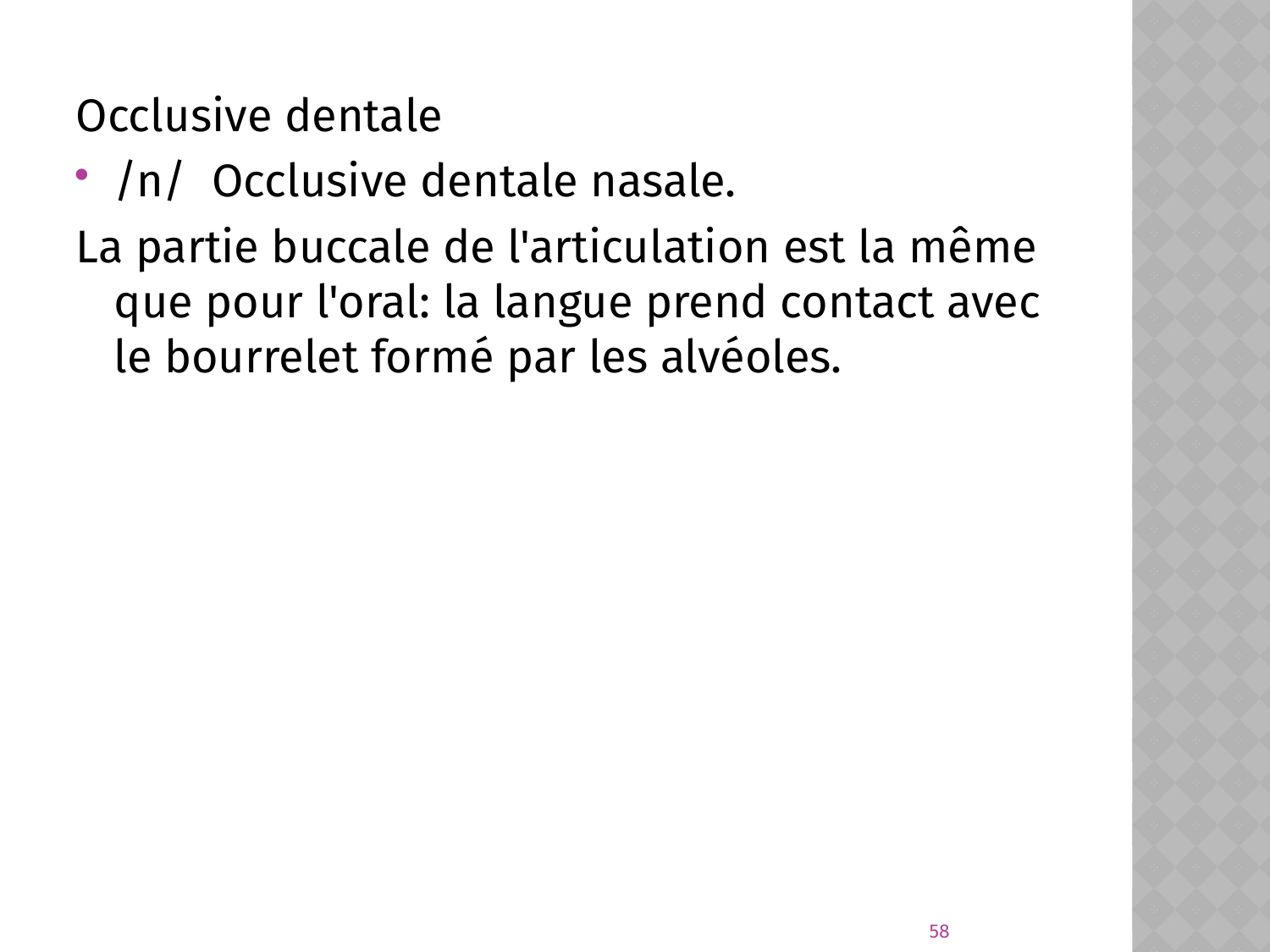

Occlusive dentale
/n/  Occlusive dentale nasale.
La partie buccale de l'articulation est la même que pour l'oral: la langue prend contact avec le bourrelet formé par les alvéoles.

58